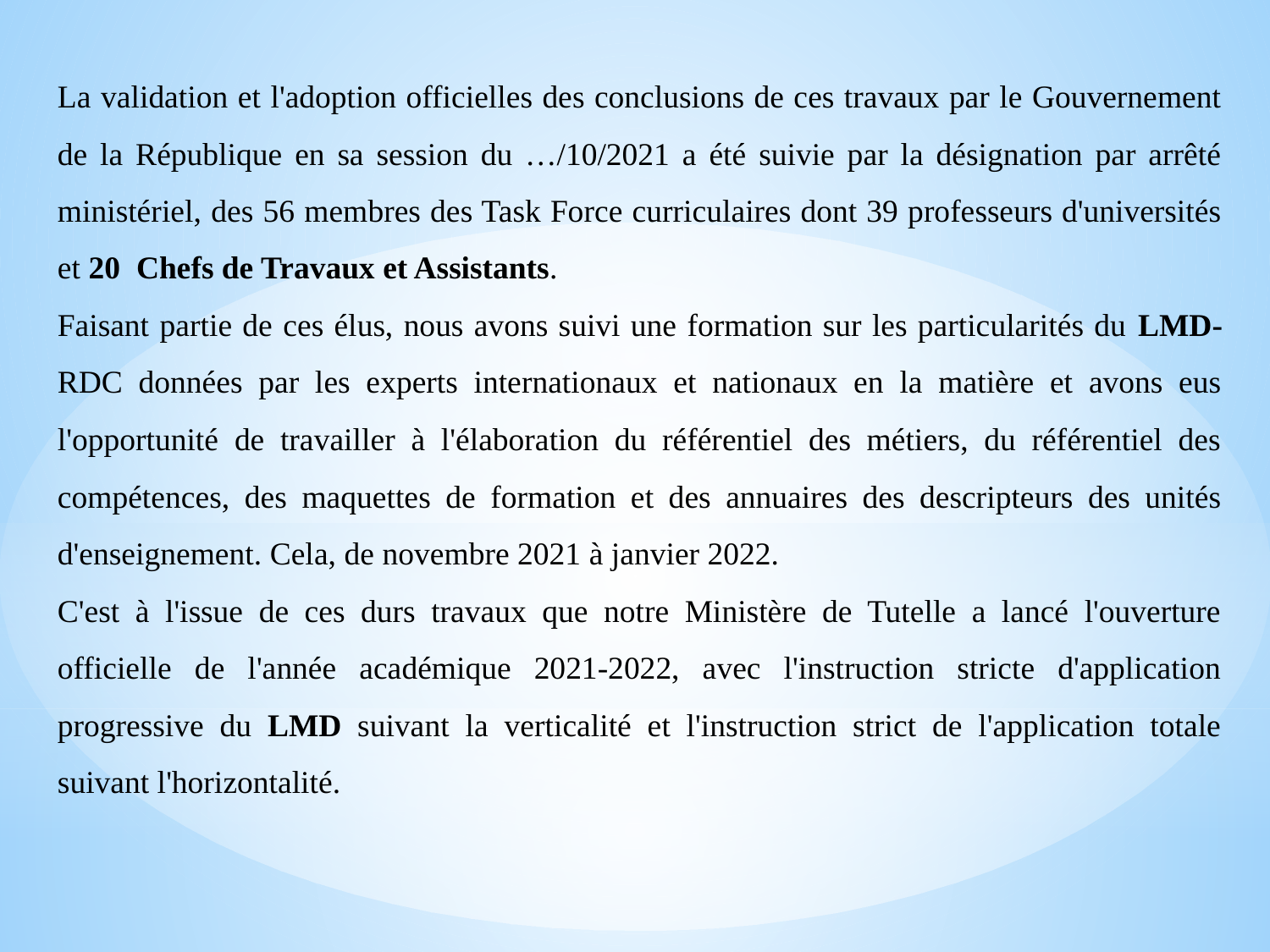

La validation et l'adoption officielles des conclusions de ces travaux par le Gouvernement de la République en sa session du …/10/2021 a été suivie par la désignation par arrêté ministériel, des 56 membres des Task Force curriculaires dont 39 professeurs d'universités et 20  Chefs de Travaux et Assistants.
Faisant partie de ces élus, nous avons suivi une formation sur les particularités du LMD-RDC données par les experts internationaux et nationaux en la matière et avons eus l'opportunité de travailler à l'élaboration du référentiel des métiers, du référentiel des compétences, des maquettes de formation et des annuaires des descripteurs des unités d'enseignement. Cela, de novembre 2021 à janvier 2022.
C'est à l'issue de ces durs travaux que notre Ministère de Tutelle a lancé l'ouverture officielle de l'année académique 2021-2022, avec l'instruction stricte d'application progressive du LMD suivant la verticalité et l'instruction strict de l'application totale suivant l'horizontalité.